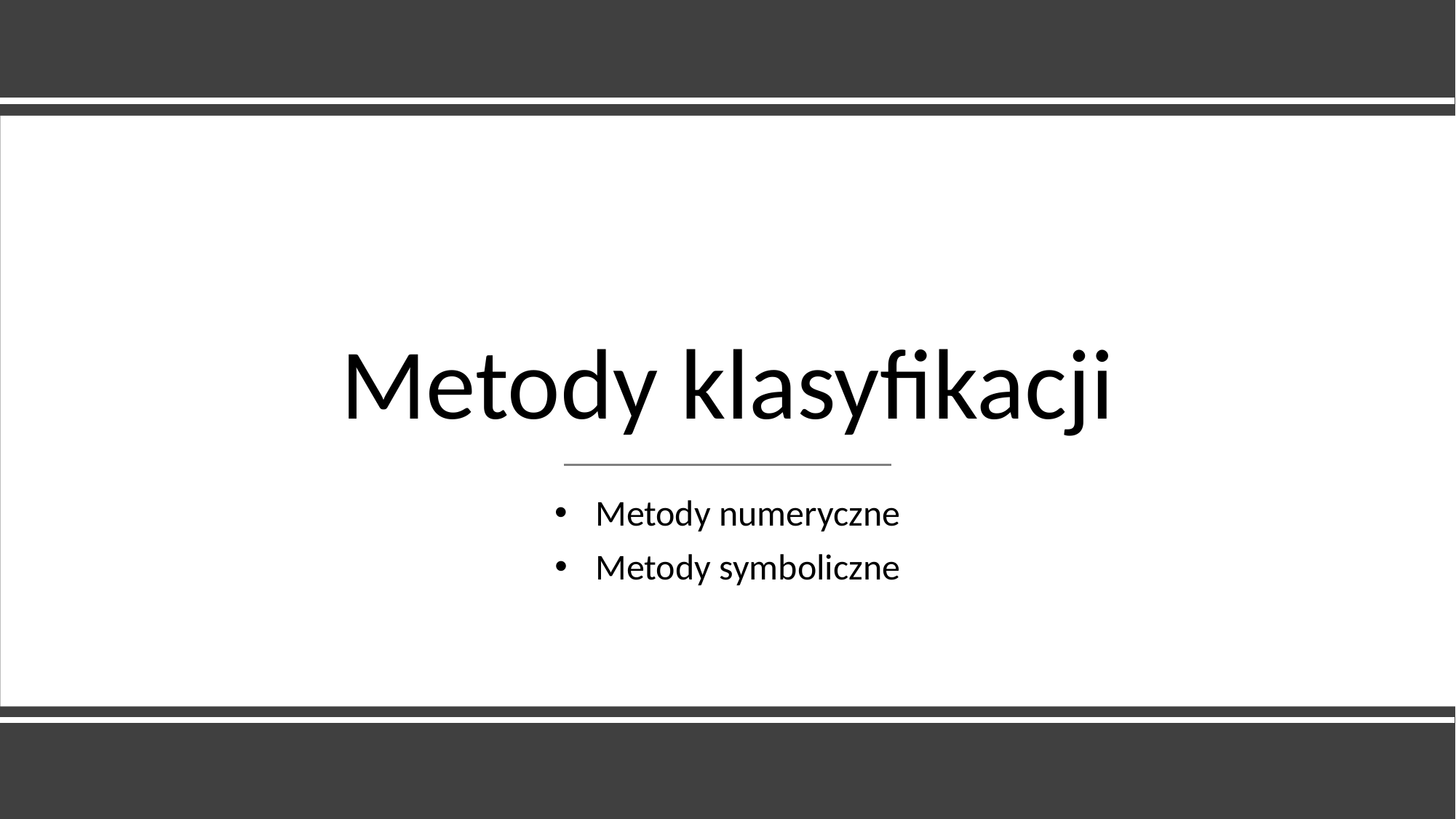

# Metody klasyfikacji
Metody numeryczne
Metody symboliczne